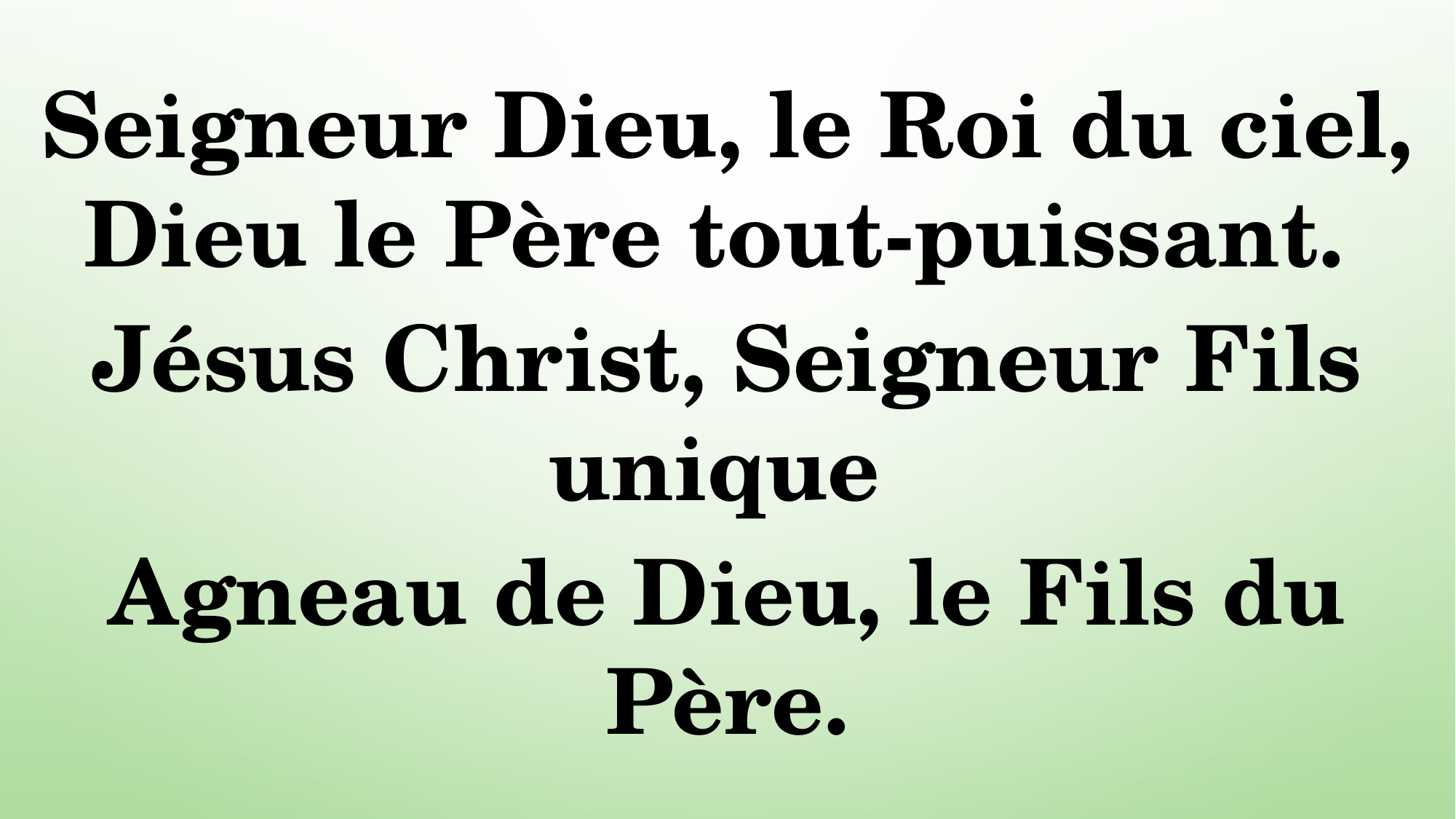

Seigneur Dieu, le Roi du ciel, Dieu le Père tout-puissant.
Jésus Christ, Seigneur Fils unique
Agneau de Dieu, le Fils du Père.